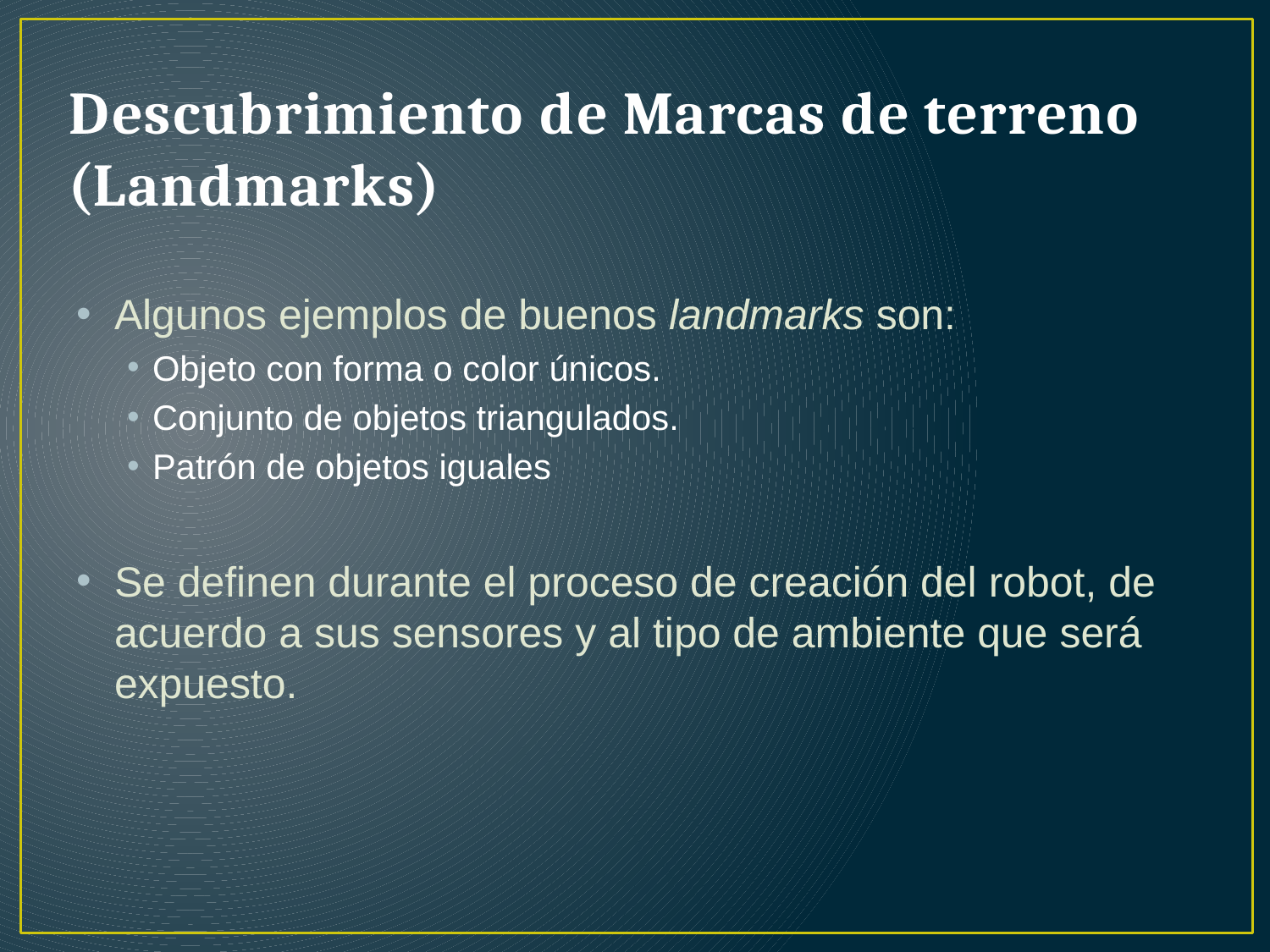

# Descubrimiento de Marcas de terreno (Landmarks)

Algunos ejemplos de buenos landmarks son:
Objeto con forma o color únicos.
Conjunto de objetos triangulados.
Patrón de objetos iguales

Se definen durante el proceso de creación del robot, de acuerdo a sus sensores y al tipo de ambiente que será expuesto.